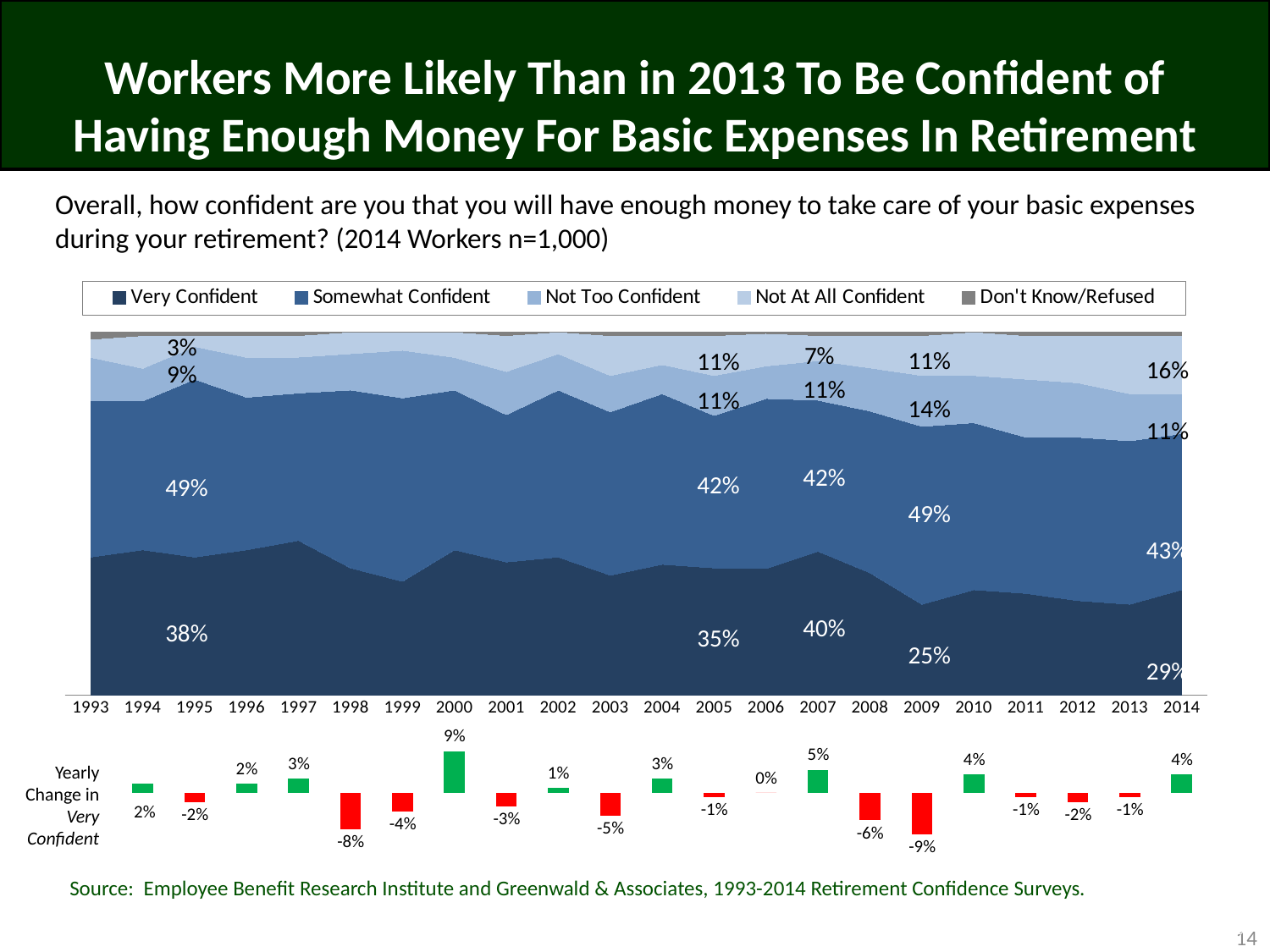

# Workers More Likely Than in 2013 To Be Confident of Having Enough Money For Basic Expenses In Retirement
Overall, how confident are you that you will have enough money to take care of your basic expenses during your retirement? (2014 Workers n=1,000)

### Chart

| Category | Very Confident | Somewhat Confident | Not Too Confident | Not At All Confident | Don't Know/Refused | Column4 | Column5 |
|---|---|---|---|---|---|---|---|
| 1993 | 0.38 | 0.43 | 0.12 | 0.05 | 0.02 | 0.0 | 0.0 |
| 1994 | 0.4 | 0.41 | 0.09 | 0.09 | 0.01 | 0.0020000000000000018 | 0.020000000000000018 |
| 1995 | 0.38 | 0.49 | 0.09 | 0.03 | 0.01 | -0.0020000000000000018 | -0.020000000000000018 |
| 1996 | 0.4 | 0.42 | 0.11 | 0.06 | 0.01 | 0.0020000000000000018 | 0.020000000000000018 |
| 1997 | 0.43 | 0.41 | 0.1 | 0.06 | 0.01 | 0.002999999999999997 | 0.02999999999999997 |
| 1998 | 0.35 | 0.49 | 0.1 | 0.06 | 0.0 | -0.008000000000000002 | -0.08000000000000002 |
| 1999 | 0.31 | 0.5 | 0.13 | 0.05 | 0.0 | -0.003999999999999998 | -0.03999999999999998 |
| 2000 | 0.4 | 0.44 | 0.09 | 0.07 | 0.0 | 0.009000000000000003 | 0.09000000000000002 |
| 2001 | 0.37 | 0.41 | 0.12 | 0.1 | 0.01 | -0.0030000000000000027 | -0.030000000000000027 |
| 2002 | 0.38 | 0.46 | 0.1 | 0.06 | 0.0 | 0.0010000000000000009 | 0.010000000000000009 |
| 2003 | 0.33 | 0.45 | 0.1 | 0.11 | 0.01 | -0.004999999999999999 | -0.04999999999999999 |
| 2004 | 0.36 | 0.47 | 0.08 | 0.08 | 0.01 | 0.002999999999999997 | 0.02999999999999997 |
| 2005 | 0.35 | 0.42 | 0.11 | 0.11 | 0.01 | -0.0010000000000000009 | -0.010000000000000009 |
| 2006 | 0.35 | 0.47 | 0.09 | 0.09 | 0.004 | 0.0 | 0.0 |
| 2007 | 0.4 | 0.42 | 0.11 | 0.07 | 0.01 | 0.0050000000000000044 | 0.050000000000000044 |
| 2008 | 0.34 | 0.45 | 0.12 | 0.09 | 0.01 | -0.006 | -0.06 |
| 2009 | 0.25 | 0.49 | 0.14 | 0.11 | 0.01 | -0.009000000000000003 | -0.09000000000000002 |
| 2010 | 0.29 | 0.46 | 0.13 | 0.12 | 0.0 | 0.003999999999999998 | 0.03999999999999998 |
| 2011 | 0.28 | 0.43 | 0.16 | 0.12 | 0.01 | -0.0009999999999999953 | -0.009999999999999953 |
| 2012 | 0.26 | 0.45 | 0.15 | 0.13 | 0.01 | -0.0020000000000000018 | -0.020000000000000018 |
| 2013 | 0.25 | 0.45 | 0.13 | 0.16 | 0.01 | -0.0010000000000000009 | -0.010000000000000009 |
| 2014 | 0.29 | 0.43 | 0.11 | 0.16 | 0.01 | 0.003999999999999998 | 0.03999999999999998 |
3%
7%
11%
11%
16%
9%
11%
11%
14%
11%
42%
42%
49%
49%
43%
40%
38%
35%
25%
29%
Yearly
Change in
Very
Confident
Source:  Employee Benefit Research Institute and Greenwald & Associates, 1993-2014 Retirement Confidence Surveys.
14